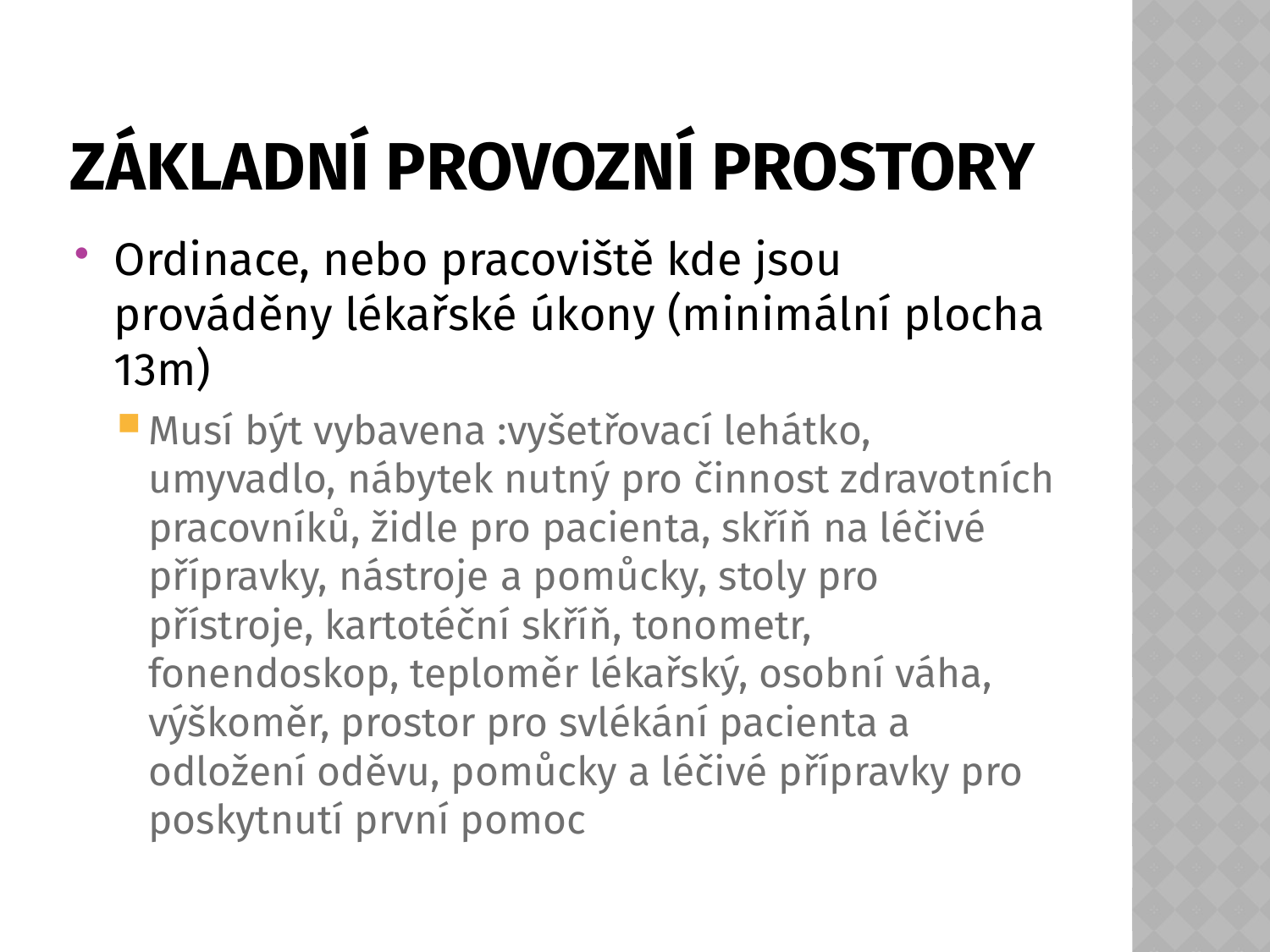

# Základní provozní prostory
Ordinace, nebo pracoviště kde jsou prováděny lékařské úkony (minimální plocha 13m)
Musí být vybavena :vyšetřovací lehátko, umyvadlo, nábytek nutný pro činnost zdravotních pracovníků, židle pro pacienta, skříň na léčivé přípravky, nástroje a pomůcky, stoly pro přístroje, kartotéční skříň, tonometr, fonendoskop, teploměr lékařský, osobní váha, výškoměr, prostor pro svlékání pacienta a odložení oděvu, pomůcky a léčivé přípravky pro poskytnutí první pomoc